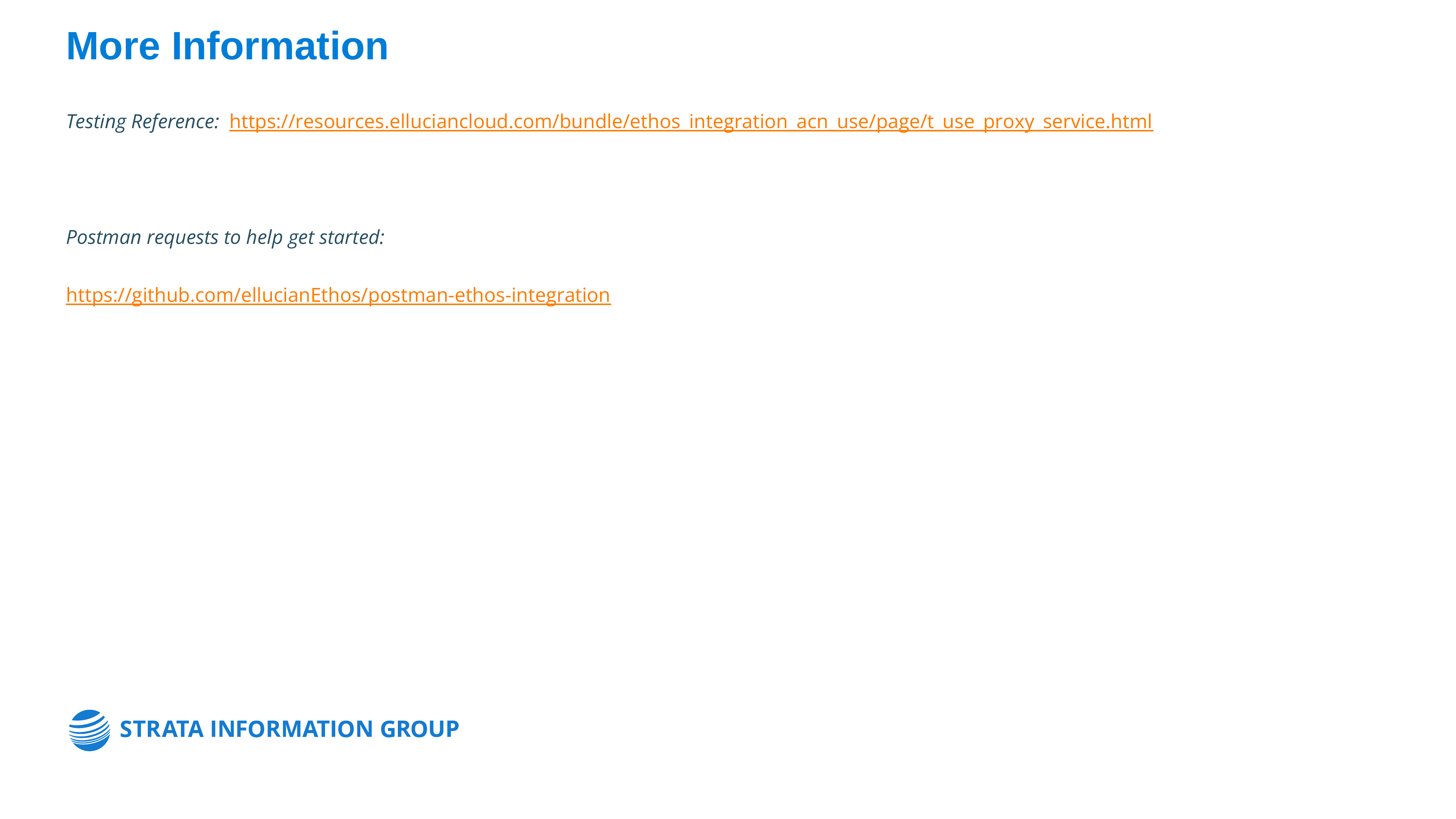

More Information
Testing Reference:  https://resources.elluciancloud.com/bundle/ethos_integration_acn_use/page/t_use_proxy_service.html

Postman requests to help get started:
https://github.com/ellucianEthos/postman-ethos-integration